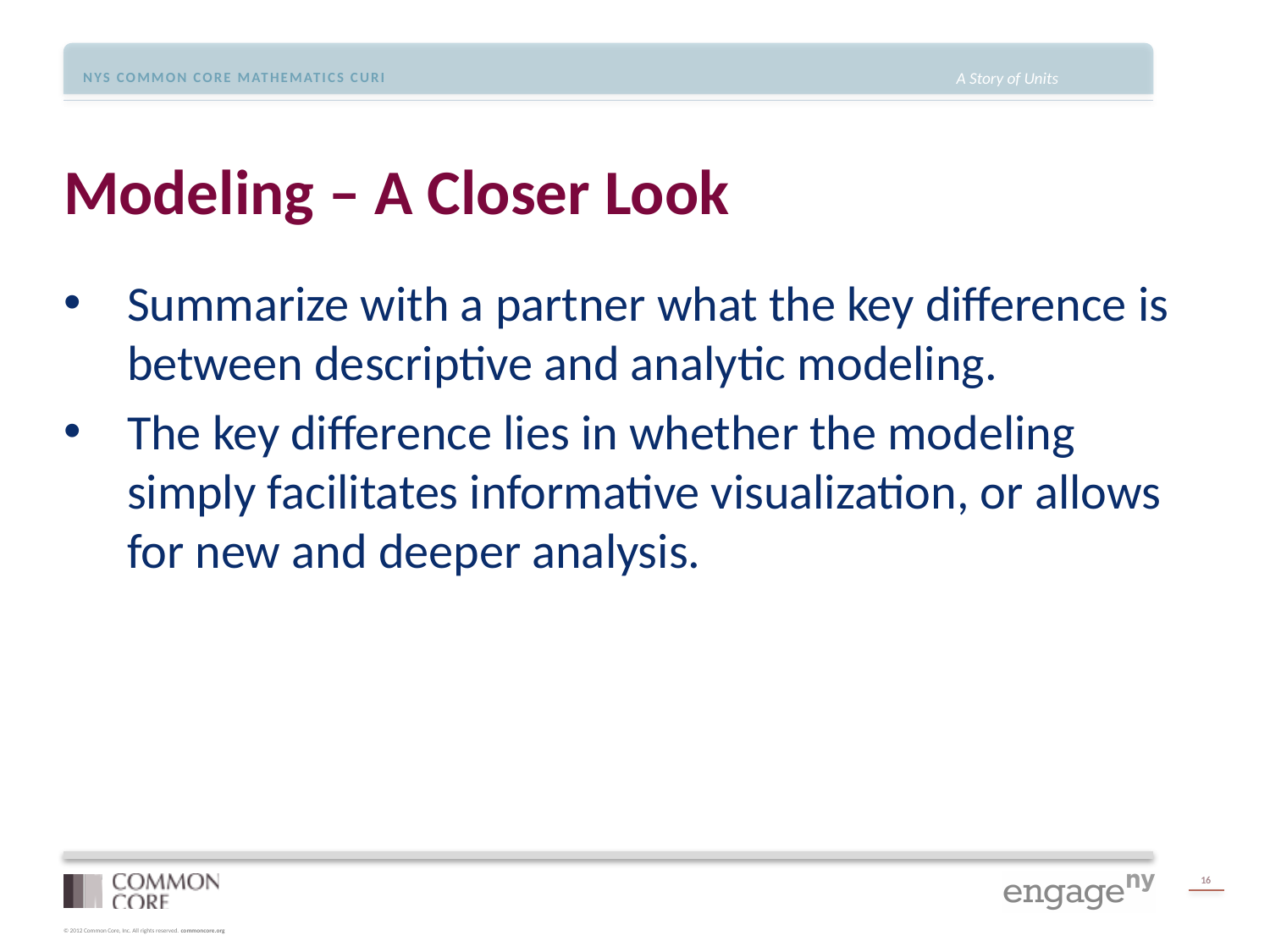

# Modeling – A Closer Look
Summarize with a partner what the key difference is between descriptive and analytic modeling.
The key difference lies in whether the modeling simply facilitates informative visualization, or allows for new and deeper analysis.

16